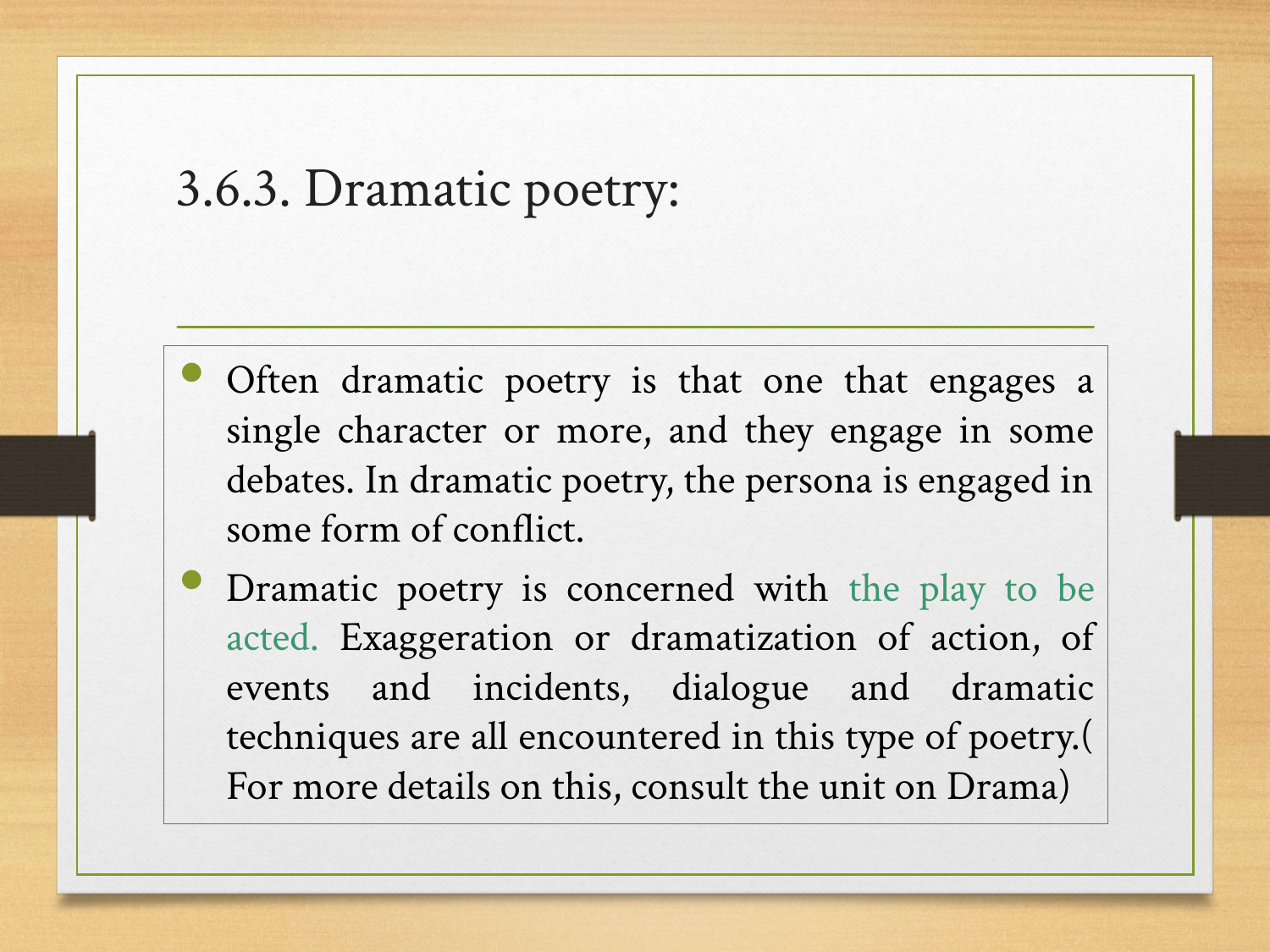

# 3.6.3. Dramatic poetry:
Often dramatic poetry is that one that engages a single character or more, and they engage in some debates. In dramatic poetry, the persona is engaged in some form of conflict.
Dramatic poetry is concerned with the play to be acted. Exaggeration or dramatization of action, of events and incidents, dialogue and dramatic techniques are all encountered in this type of poetry.( For more details on this, consult the unit on Drama)